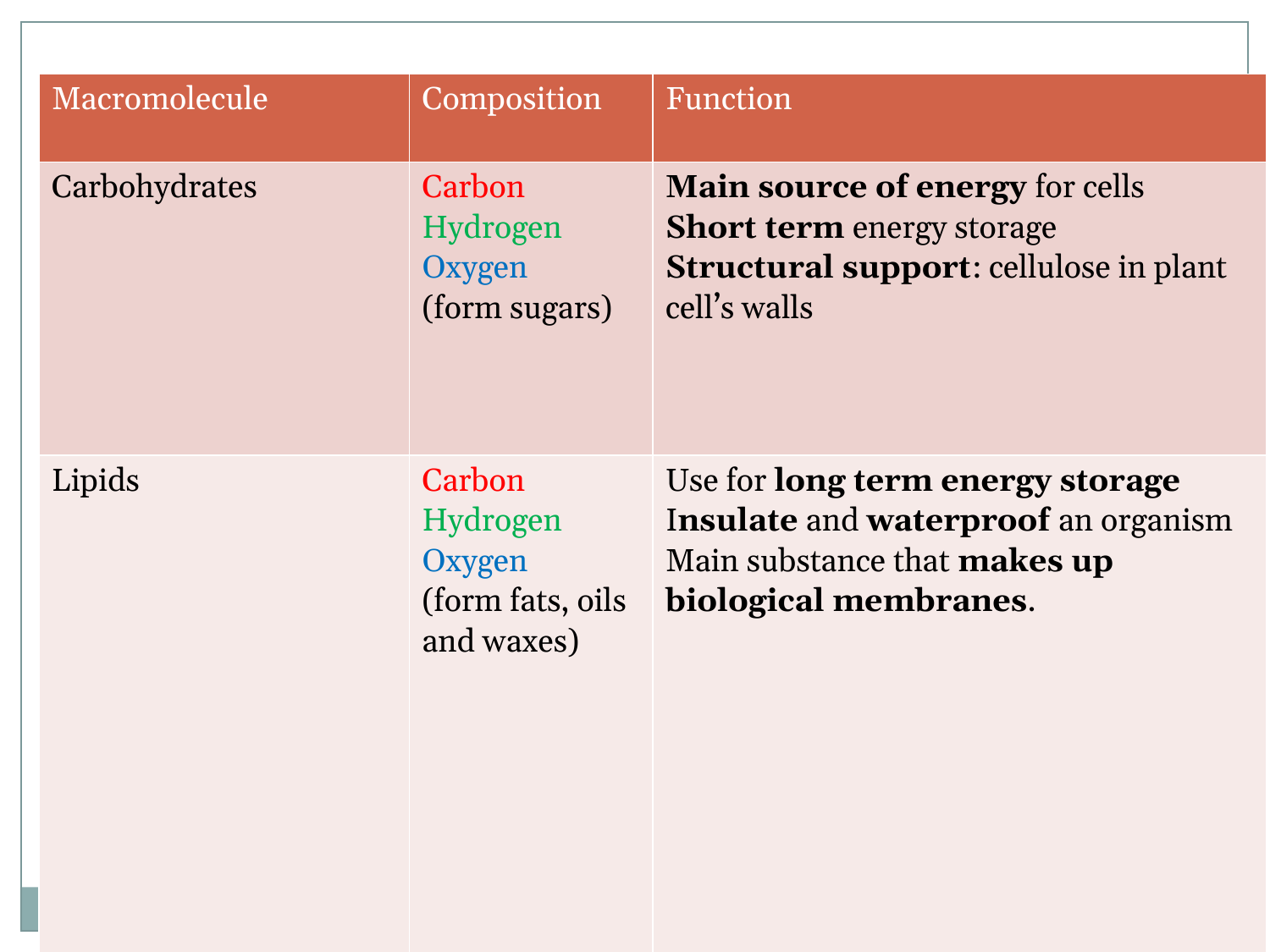

| Macromolecule | Composition | Function |
| --- | --- | --- |
| Carbohydrates | Carbon Hydrogen Oxygen (form sugars) | Main source of energy for cells Short term energy storage Structural support: cellulose in plant cell’s walls |
| Lipids | Carbon Hydrogen Oxygen (form fats, oils and waxes) | Use for long term energy storage Insulate and waterproof an organism Main substance that makes up biological membranes. |